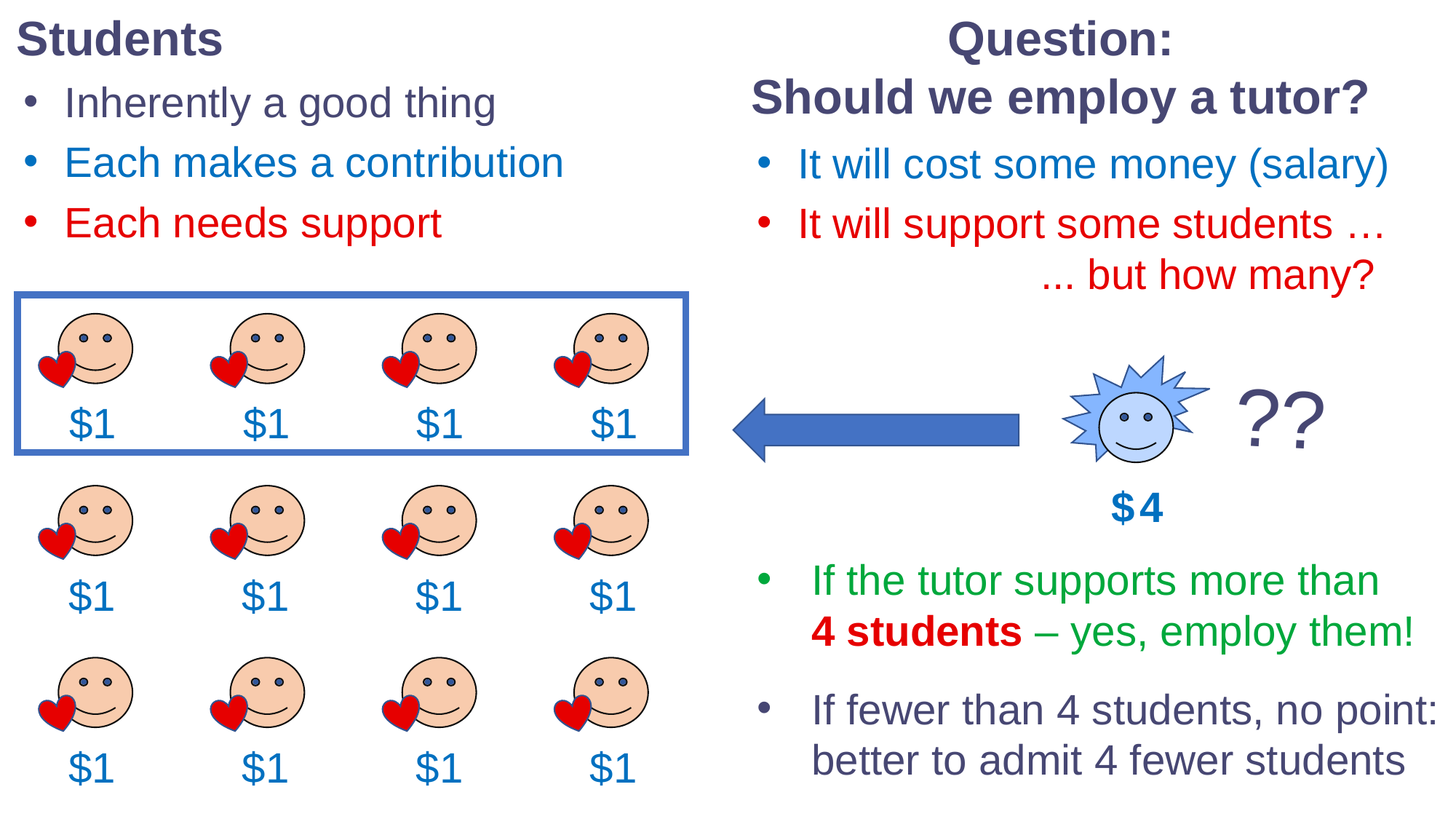

Question:
Should we employ a tutor?
Students
Inherently a good thing
Each makes a contribution
Each needs support
It will cost some money (salary)
It will support some students …
                        ... but how many?

??
$1           $1           $1           $1
$ 4

If the tutor supports more than       4 students – yes, employ them!
If fewer than 4 students, no point: better to admit 4 fewer students
$1           $1           $1           $1

$1           $1           $1           $1